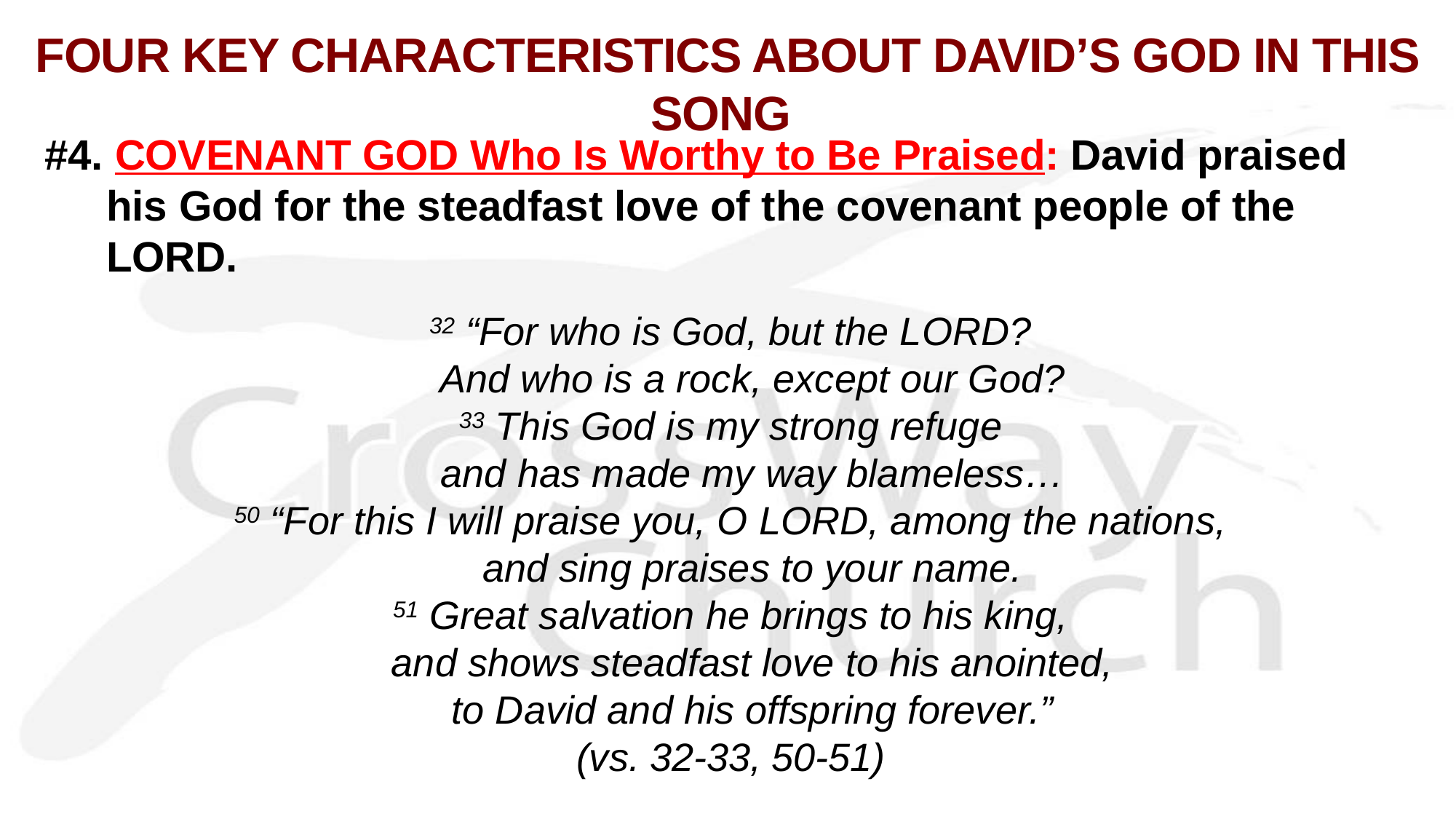

# FOUR KEY CHARACTERISTICS ABOUT DAVID’S GOD IN THIS SONG
#4. COVENANT GOD Who Is Worthy to Be Praised: David praised his God for the steadfast love of the covenant people of the LORD.

32 “For who is God, but the LORD?
    And who is a rock, except our God?
33 This God is my strong refuge
    and has made my way blameless…
50 “For this I will praise you, O LORD, among the nations,
    and sing praises to your name.
51 Great salvation he brings to his king,
    and shows steadfast love to his anointed,
    to David and his offspring forever.”
(vs. 32-33, 50-51)